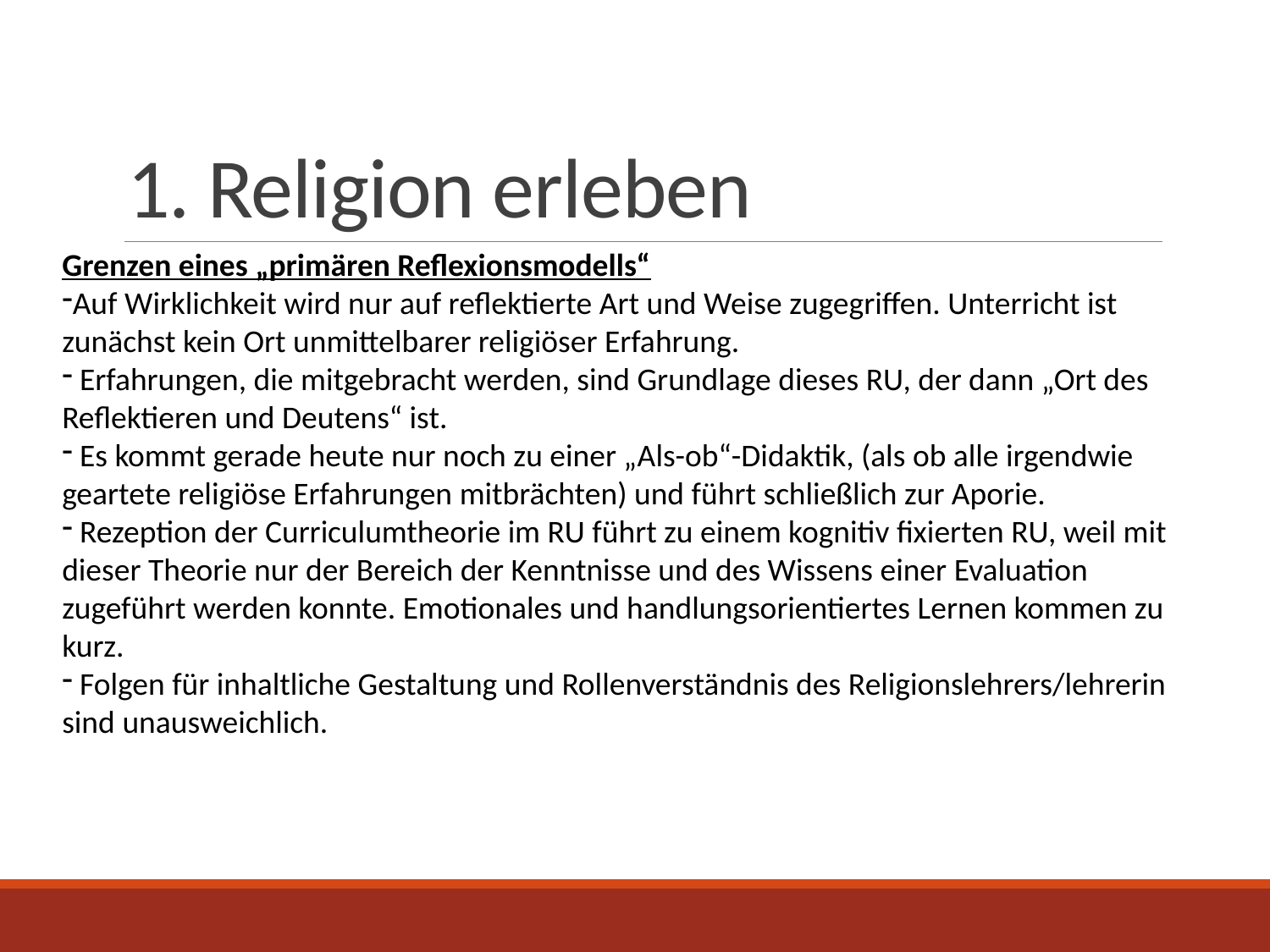

# 1. Religion erleben
Grenzen eines „primären Reflexionsmodells“
Auf Wirklichkeit wird nur auf reflektierte Art und Weise zugegriffen. Unterricht ist zunächst kein Ort unmittelbarer religiöser Erfahrung.
 Erfahrungen, die mitgebracht werden, sind Grundlage dieses RU, der dann „Ort des Reflektieren und Deutens“ ist.
 Es kommt gerade heute nur noch zu einer „Als-ob“-Didaktik, (als ob alle irgendwie geartete religiöse Erfahrungen mitbrächten) und führt schließlich zur Aporie.
 Rezeption der Curriculumtheorie im RU führt zu einem kognitiv fixierten RU, weil mit dieser Theorie nur der Bereich der Kenntnisse und des Wissens einer Evaluation zugeführt werden konnte. Emotionales und handlungsorientiertes Lernen kommen zu kurz.
 Folgen für inhaltliche Gestaltung und Rollenverständnis des Religionslehrers/lehrerin sind unausweichlich.